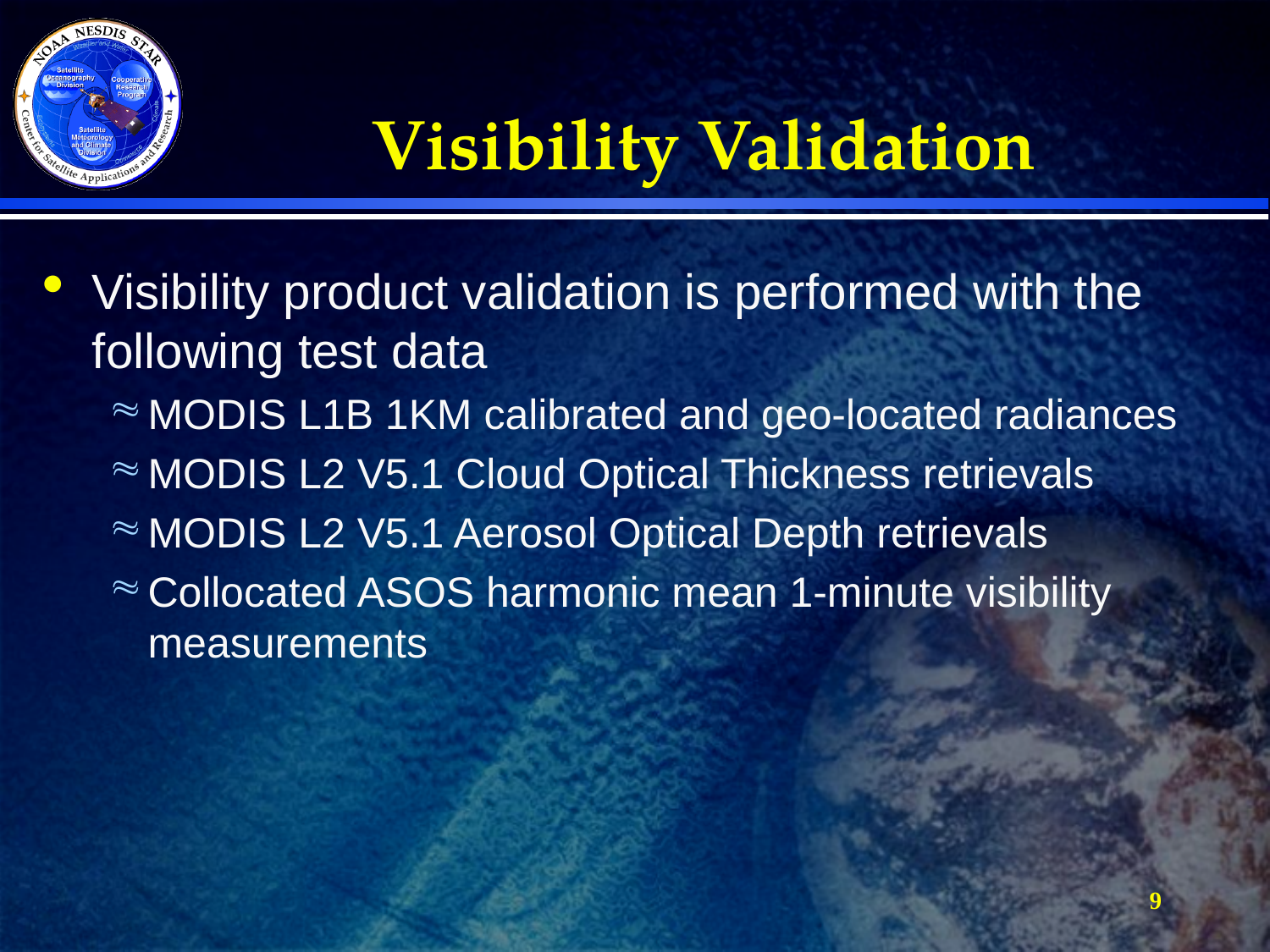

# Visibility Validation
Visibility product validation is performed with the following test data
MODIS L1B 1KM calibrated and geo-located radiances
MODIS L2 V5.1 Cloud Optical Thickness retrievals
MODIS L2 V5.1 Aerosol Optical Depth retrievals
Collocated ASOS harmonic mean 1-minute visibility measurements
9